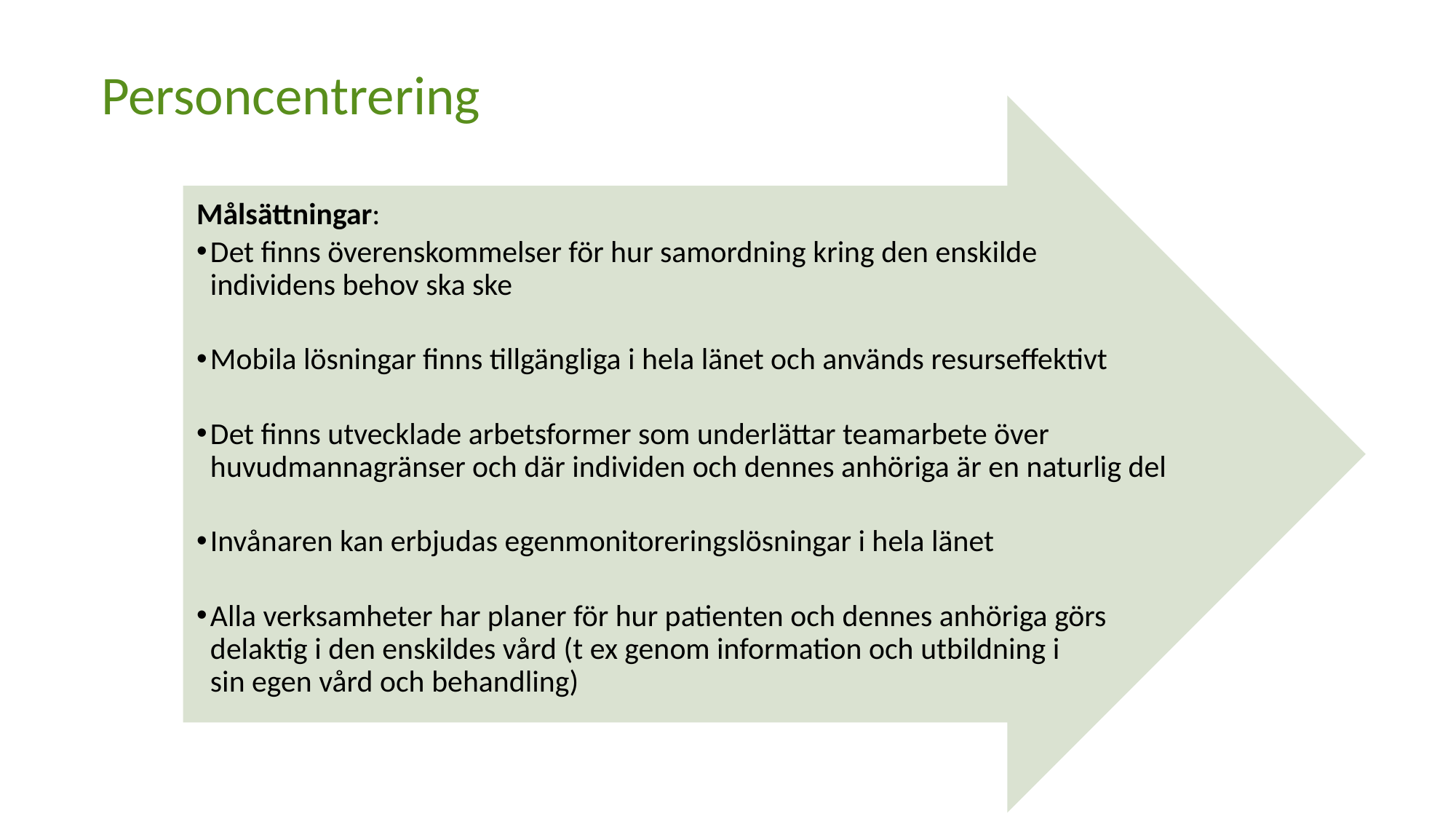

# Personcentrering

Målsättningar:
Det finns överenskommelser för hur samordning kring den enskilde
individens behov ska ske

Mobila lösningar finns tillgängliga i hela länet och används resurseffektivt

Det finns utvecklade arbetsformer som underlättar teamarbete över huvudmannagränser och där individen och dennes anhöriga är en naturlig del

Invånaren kan erbjudas egenmonitoreringslösningar i hela länet

Alla verksamheter har planer för hur patienten och dennes anhöriga görs delaktig i den enskildes vård (t ex genom information och utbildning i
sin egen vård och behandling)